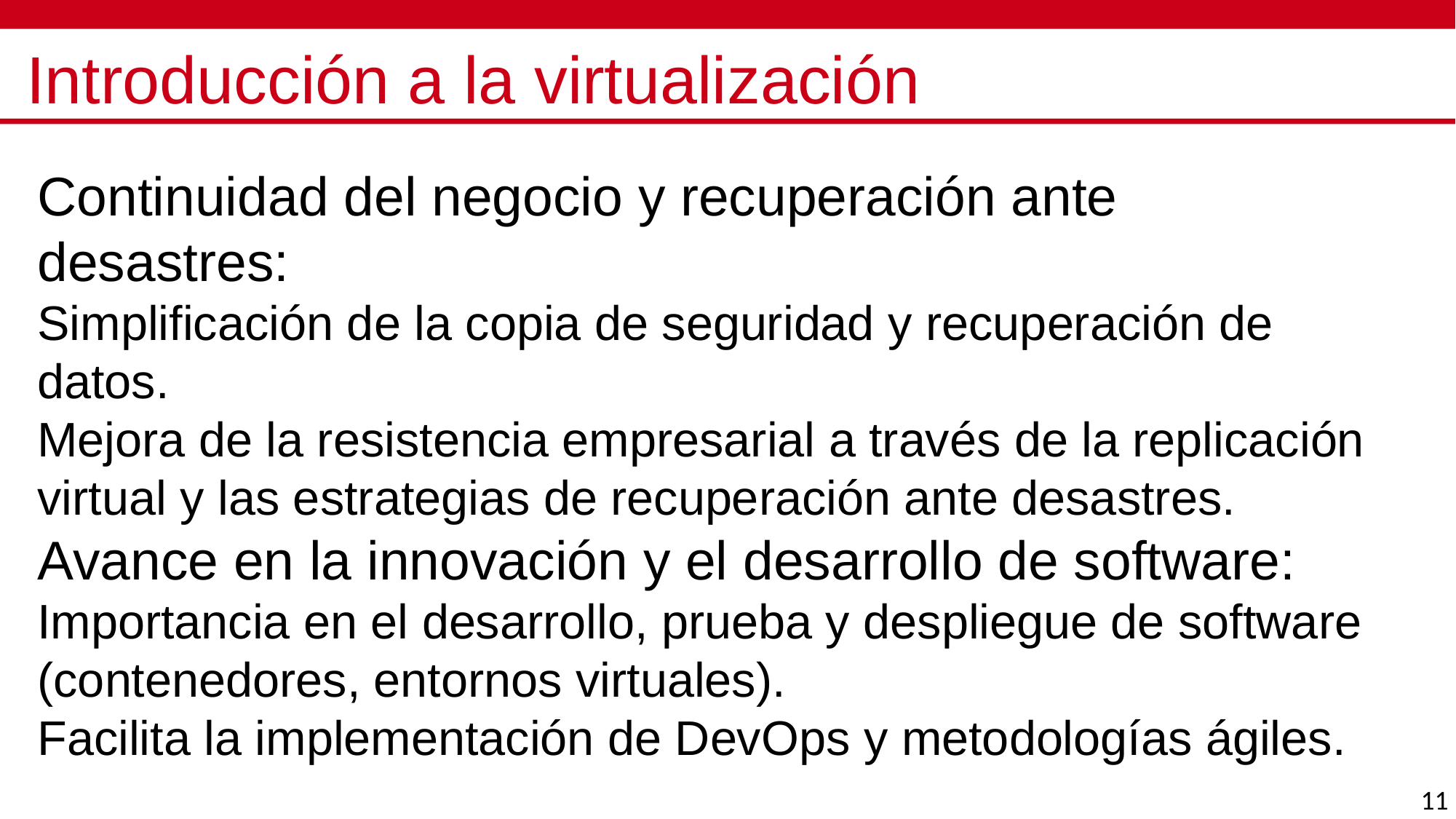

# Introducción a la virtualización
Continuidad del negocio y recuperación ante desastres:
Simplificación de la copia de seguridad y recuperación de datos.
Mejora de la resistencia empresarial a través de la replicación virtual y las estrategias de recuperación ante desastres.
Avance en la innovación y el desarrollo de software:
Importancia en el desarrollo, prueba y despliegue de software (contenedores, entornos virtuales).
Facilita la implementación de DevOps y metodologías ágiles.
11